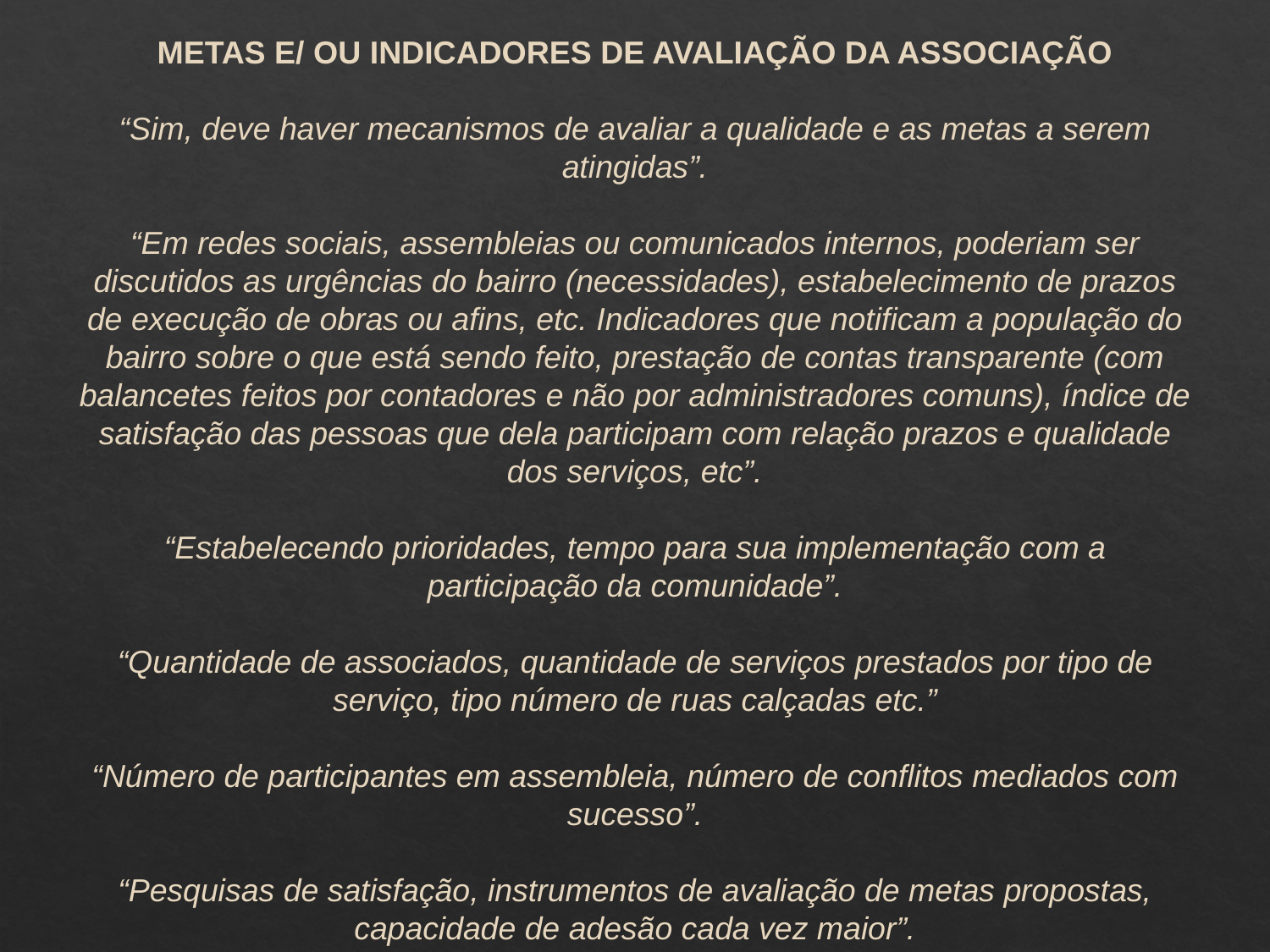

METAS E/ OU INDICADORES DE AVALIAÇÃO DA ASSOCIAÇÃO
“Sim, deve haver mecanismos de avaliar a qualidade e as metas a serem atingidas”.

“Em redes sociais, assembleias ou comunicados internos, poderiam ser discutidos as urgências do bairro (necessidades), estabelecimento de prazos de execução de obras ou afins, etc. Indicadores que notificam a população do bairro sobre o que está sendo feito, prestação de contas transparente (com balancetes feitos por contadores e não por administradores comuns), índice de satisfação das pessoas que dela participam com relação prazos e qualidade dos serviços, etc”.

“Estabelecendo prioridades, tempo para sua implementação com a participação da comunidade”.

“Quantidade de associados, quantidade de serviços prestados por tipo de serviço, tipo número de ruas calçadas etc.”

“Número de participantes em assembleia, número de conflitos mediados com sucesso”.

“Pesquisas de satisfação, instrumentos de avaliação de metas propostas, capacidade de adesão cada vez maior”.